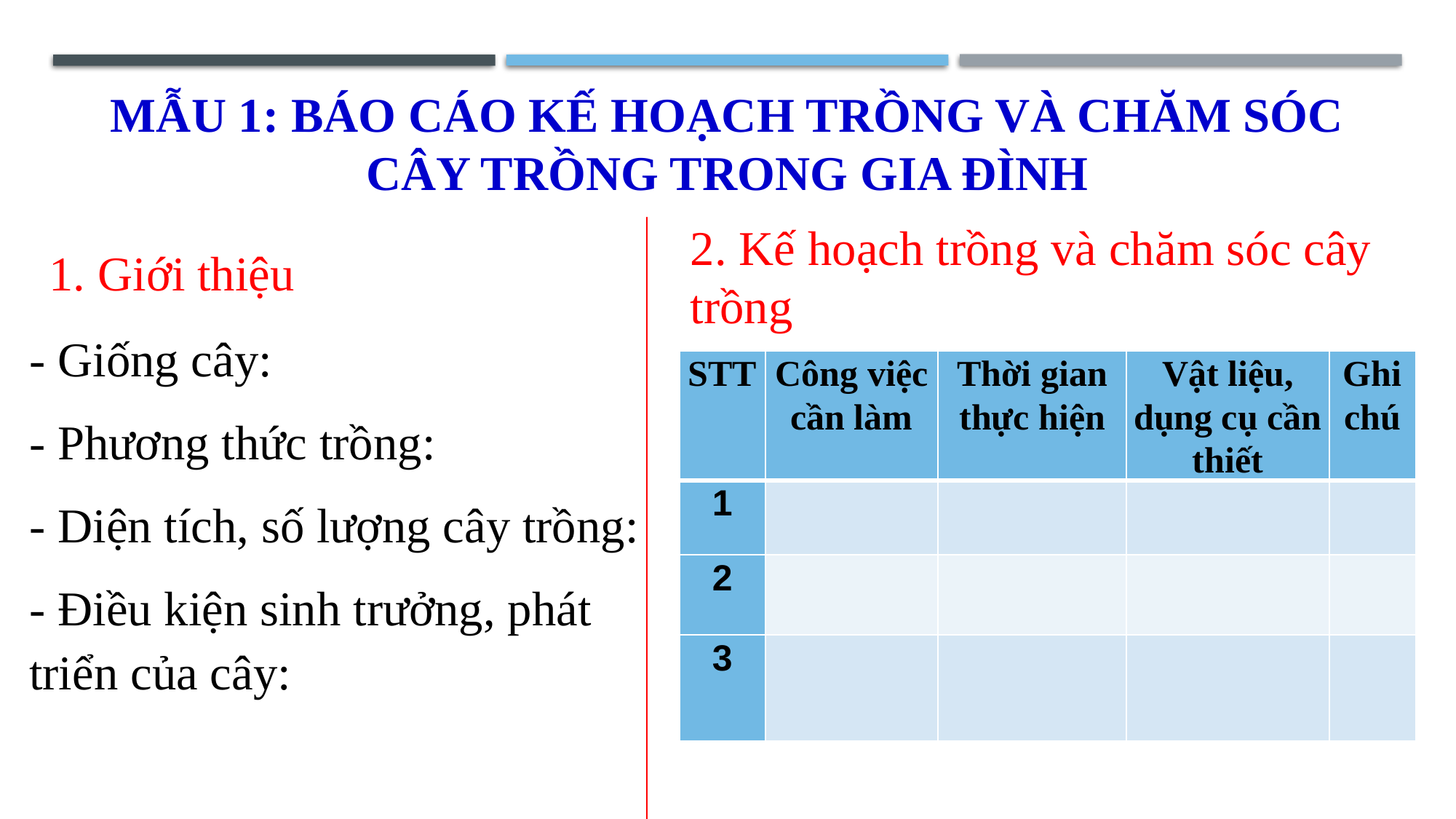

# Mẫu 1: Báo cáo kế hoạch trồng và chăm sóc cây trồng trong gia đình
1. Giới thiệu
2. Kế hoạch trồng và chăm sóc cây trồng
- Giống cây:
- Phương thức trồng:
- Diện tích, số lượng cây trồng:
- Điều kiện sinh trưởng, phát triển của cây:

| STT | Công việc cần làm | Thời gian thực hiện | Vật liệu, dụng cụ cần thiết | Ghi chú |
| --- | --- | --- | --- | --- |
| 1 |  |  |  |  |
| 2 |  |  |  |  |
| 3 |  |  |  |  |